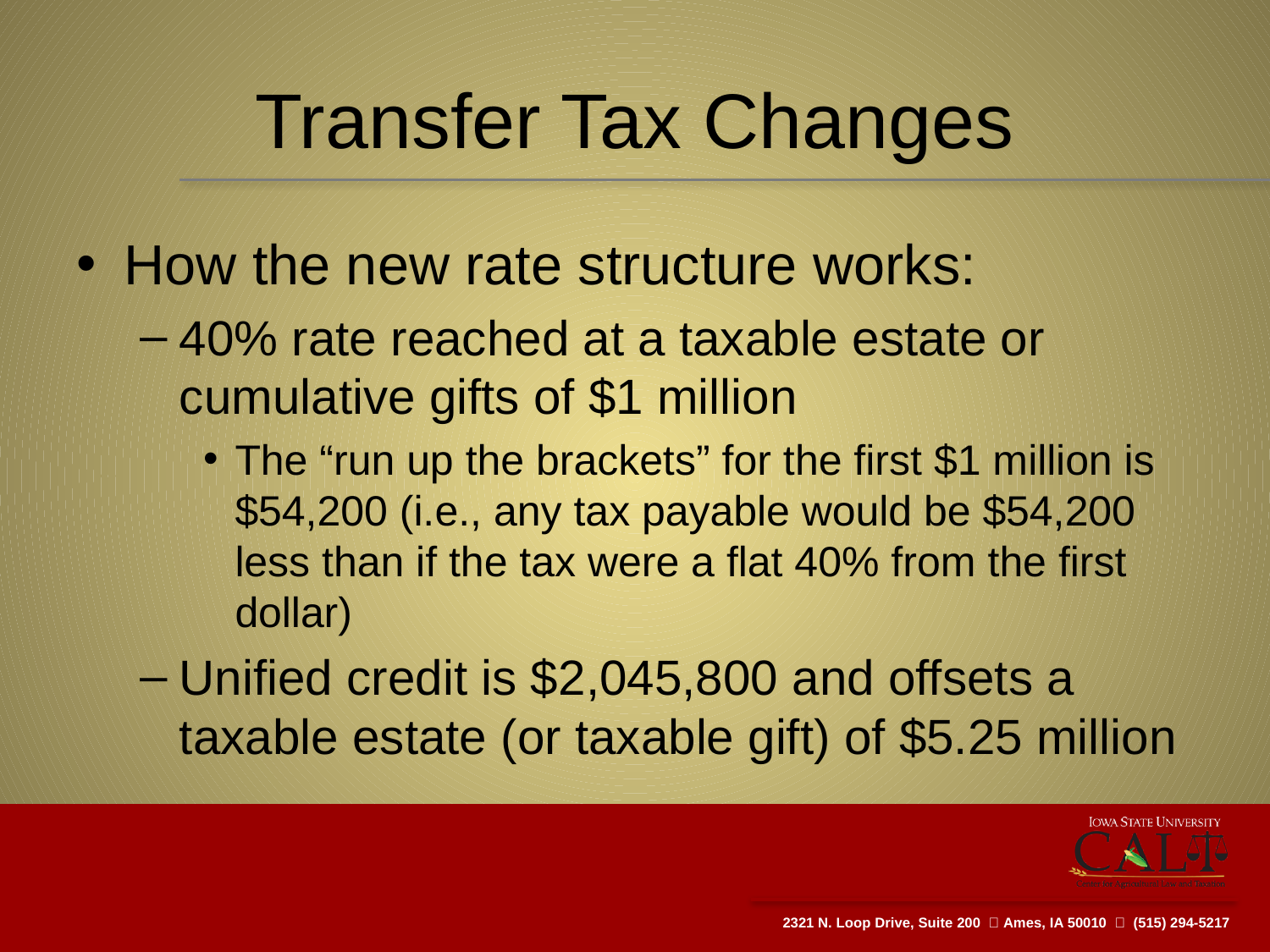

# Transfer Tax Changes
How the new rate structure works:
40% rate reached at a taxable estate or cumulative gifts of $1 million
The “run up the brackets” for the first $1 million is $54,200 (i.e., any tax payable would be $54,200 less than if the tax were a flat 40% from the first dollar)
Unified credit is $2,045,800 and offsets a taxable estate (or taxable gift) of $5.25 million